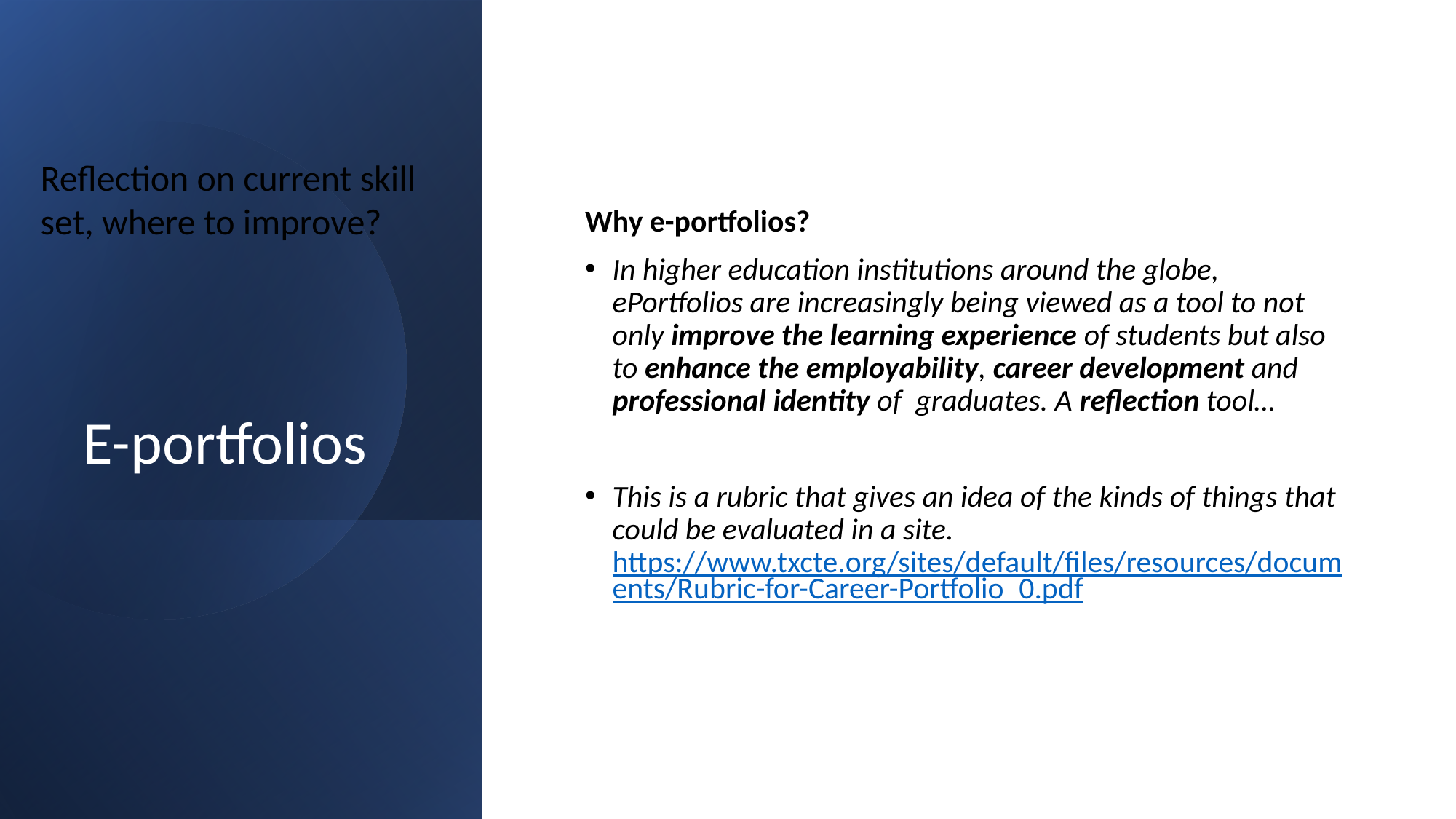

Why e-portfolios?
In higher education institutions around the globe, ePortfolios are increasingly being viewed as a tool to not only improve the learning experience of students but also to enhance the employability, career development and professional identity of  graduates. A reflection tool…

This is a rubric that gives an idea of the kinds of things that  could be evaluated in a site. https://www.txcte.org/sites/default/files/resources/documents/Rubric-for-Career-Portfolio_0.pdf
# E-portfolios

Reflection on current skill
set, where to improve?